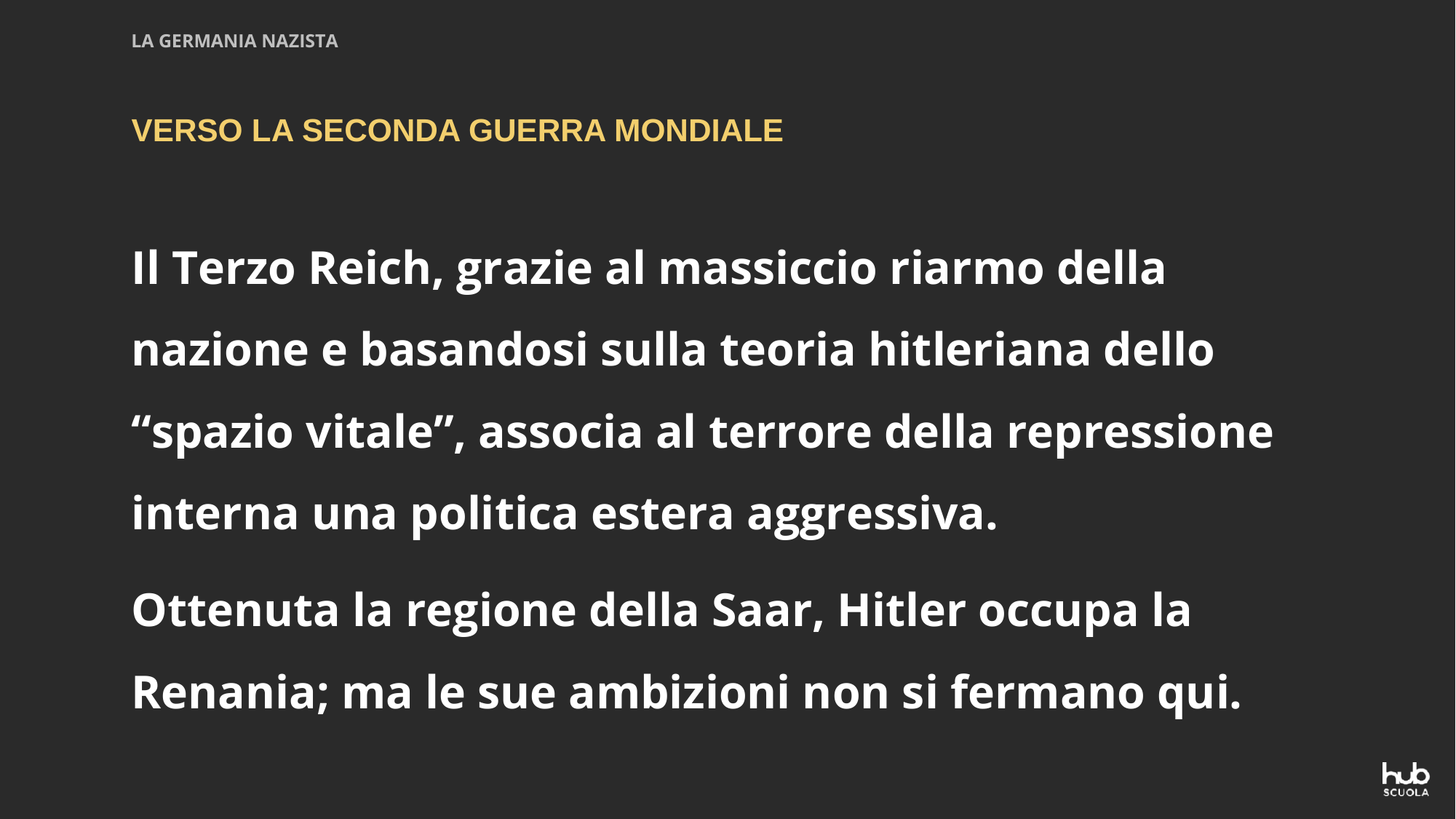

LA GERMANIA NAZISTA
VERSO LA SECONDA GUERRA MONDIALE
Il Terzo Reich, grazie al massiccio riarmo della nazione e basandosi sulla teoria hitleriana dello “spazio vitale”, associa al terrore della repressione interna una politica estera aggressiva.
Ottenuta la regione della Saar, Hitler occupa la Renania; ma le sue ambizioni non si fermano qui.